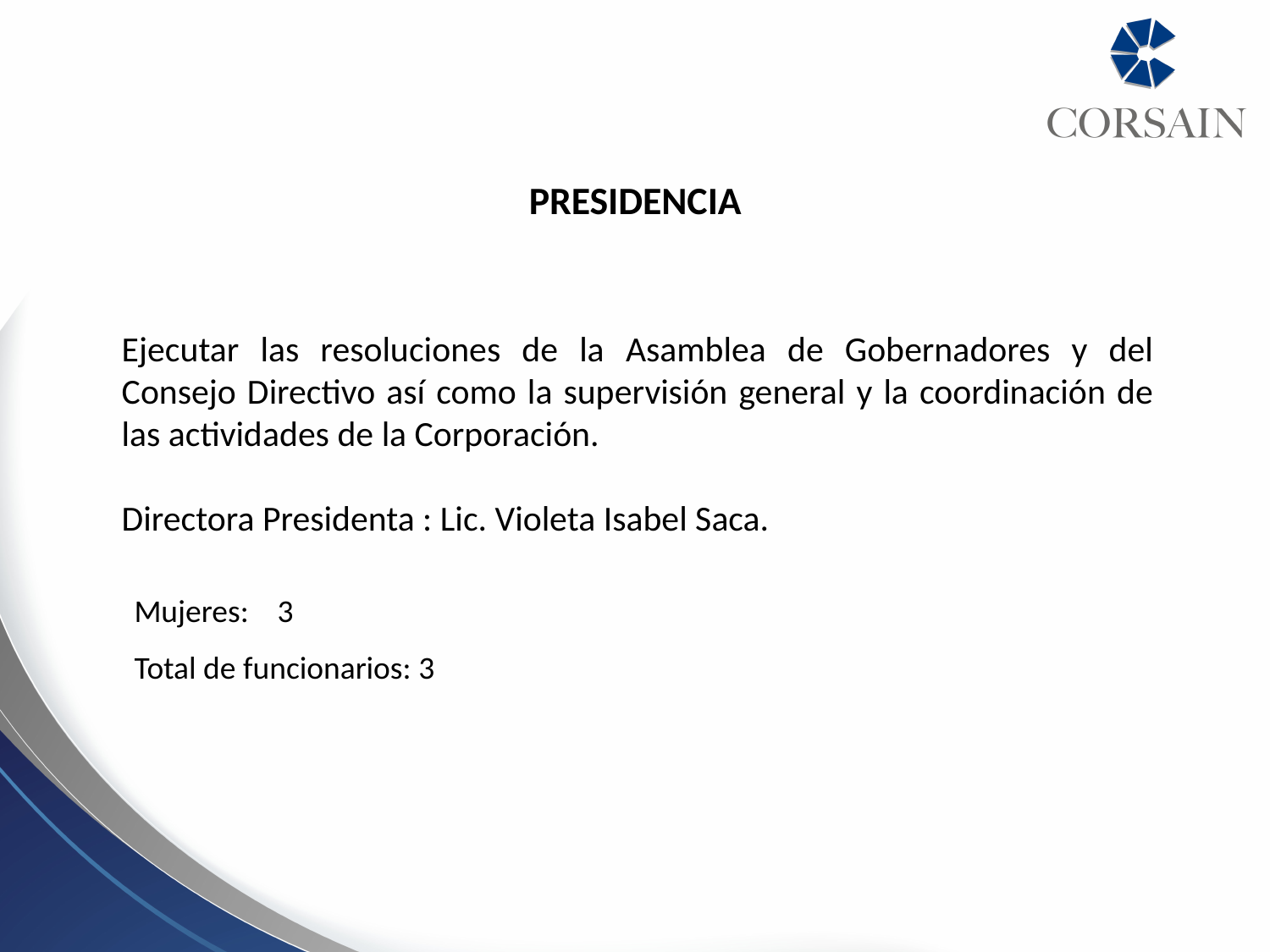

PRESIDENCIA
Ejecutar las resoluciones de la Asamblea de Gobernadores y del Consejo Directivo así como la supervisión general y la coordinación de las actividades de la Corporación.

Directora Presidenta : Lic. Violeta Isabel Saca.

Mujeres:    3
Total de funcionarios: 3